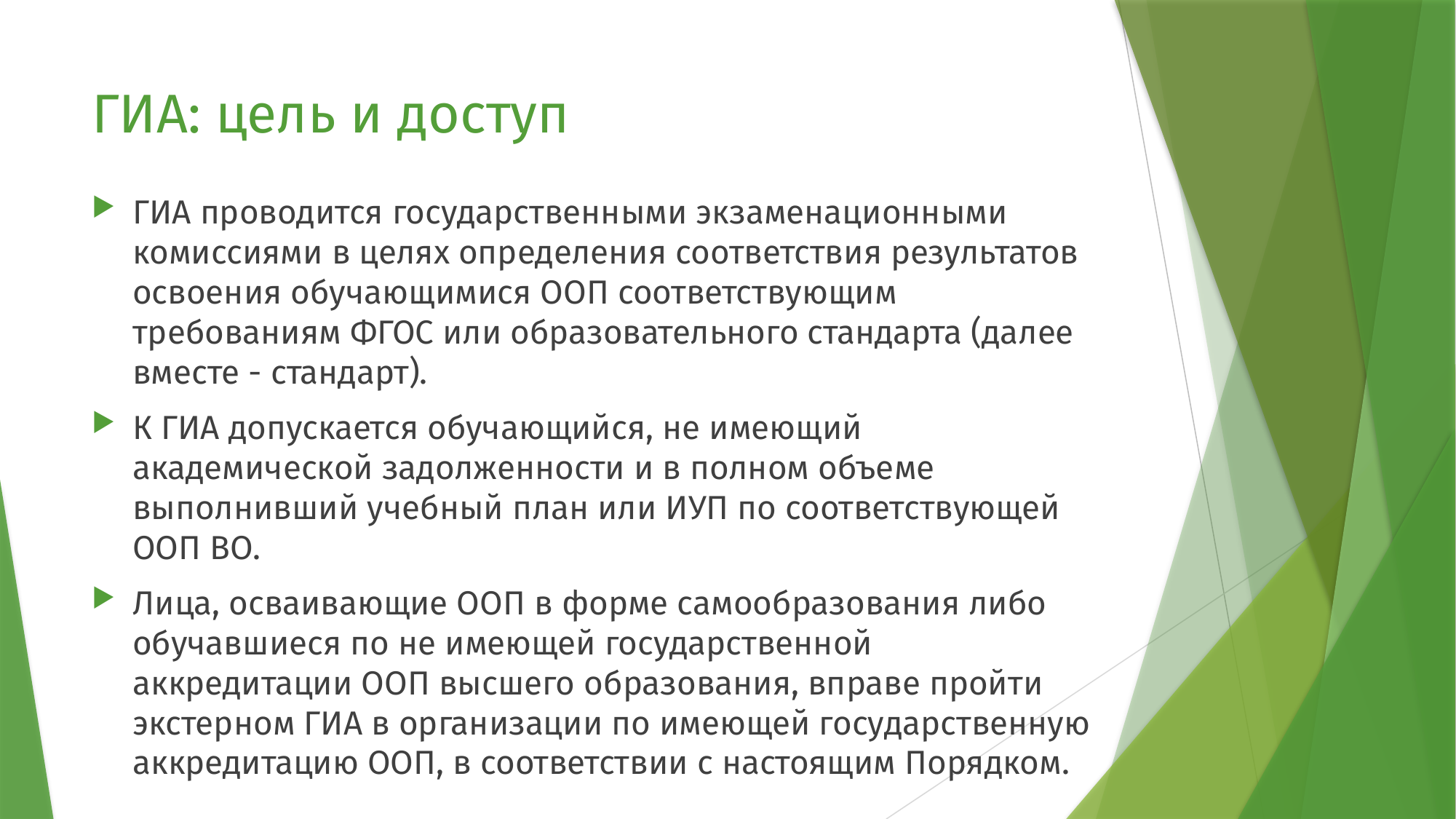

# ГИА: цель и доступ
ГИА проводится государственными экзаменационными комиссиями в целях определения соответствия результатов освоения обучающимися ООП соответствующим требованиям ФГОС или образовательного стандарта (далее вместе - стандарт).
К ГИА допускается обучающийся, не имеющий академической задолженности и в полном объеме выполнивший учебный план или ИУП по соответствующей ООП ВО.
Лица, осваивающие ООП в форме самообразования либо обучавшиеся по не имеющей государственной аккредитации ООП высшего образования, вправе пройти экстерном ГИА в организации по имеющей государственную аккредитацию ООП, в соответствии с настоящим Порядком.